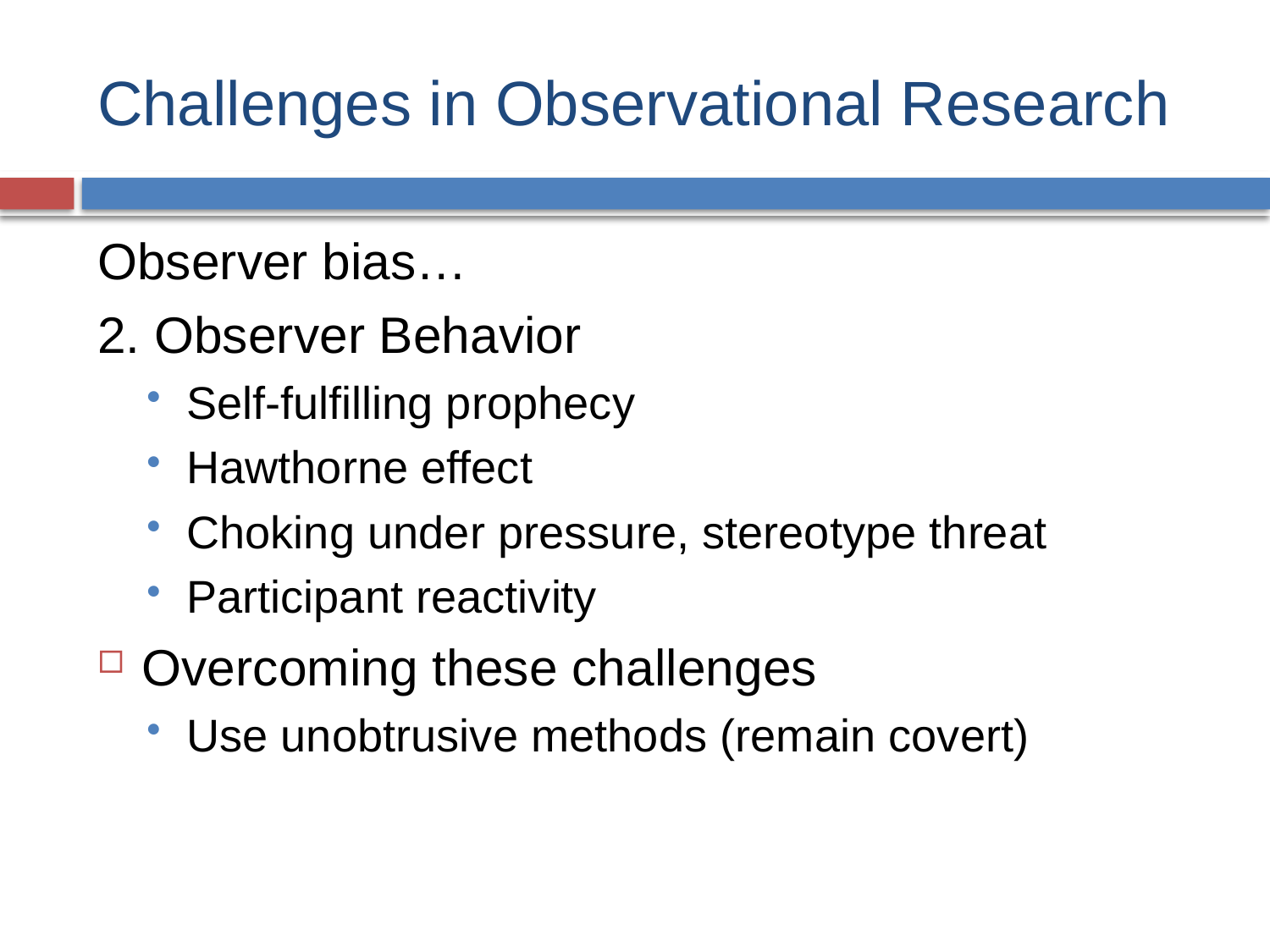

# Challenges in Observational Research
Observer bias…
2. Observer Behavior
Self-fulfilling prophecy
Hawthorne effect
Choking under pressure, stereotype threat
Participant reactivity
Overcoming these challenges
Use unobtrusive methods (remain covert)